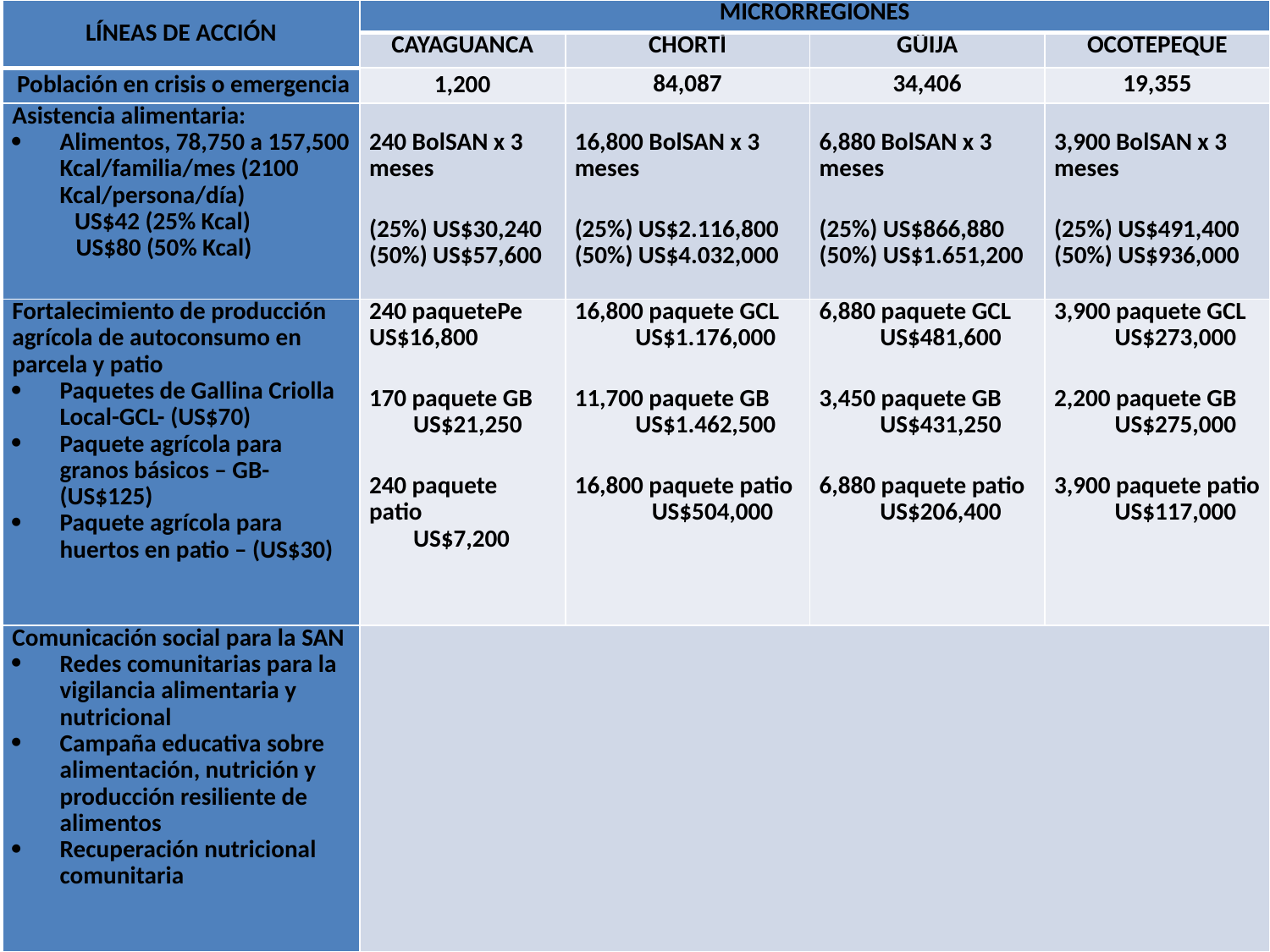

| LÍNEAS DE ACCIÓN | MICRORREGIONES |  |  |  |
| --- | --- | --- | --- | --- |
|  | CAYAGUANCA | CHORTÍ | GÜIJA | OCOTEPEQUE |
| Población en crisis o emergencia | 1,200 | 84,087 | 34,406 | 19,355 |
| Asistencia alimentaria: Alimentos, 78,750 a 157,500 Kcal/familia/mes (2100 Kcal/persona/día) US$42 (25% Kcal) US$80 (50% Kcal) | 240 BolSAN x 3 meses (25%) US$30,240 (50%) US$57,600 | 16,800 BolSAN x 3 meses (25%) US$2.116,800 (50%) US$4.032,000 | 6,880 BolSAN x 3 meses (25%) US$866,880 (50%) US$1.651,200 | 3,900 BolSAN x 3 meses (25%) US$491,400 (50%) US$936,000 |
| Fortalecimiento de producción agrícola de autoconsumo en parcela y patio Paquetes de Gallina Criolla Local-GCL- (US$70) Paquete agrícola para granos básicos – GB- (US$125) Paquete agrícola para huertos en patio – (US$30) | 240 paquetePe US$16,800 170 paquete GB US$21,250 240 paquete patio US$7,200 | 16,800 paquete GCL US$1.176,000 11,700 paquete GB US$1.462,500 16,800 paquete patio US$504,000 | 6,880 paquete GCL US$481,600 3,450 paquete GB US$431,250 6,880 paquete patio US$206,400 | 3,900 paquete GCL US$273,000 2,200 paquete GB US$275,000 3,900 paquete patio US$117,000 |
| Comunicación social para la SAN Redes comunitarias para la vigilancia alimentaria y nutricional Campaña educativa sobre alimentación, nutrición y producción resiliente de alimentos Recuperación nutricional comunitaria |  |  |  |  |